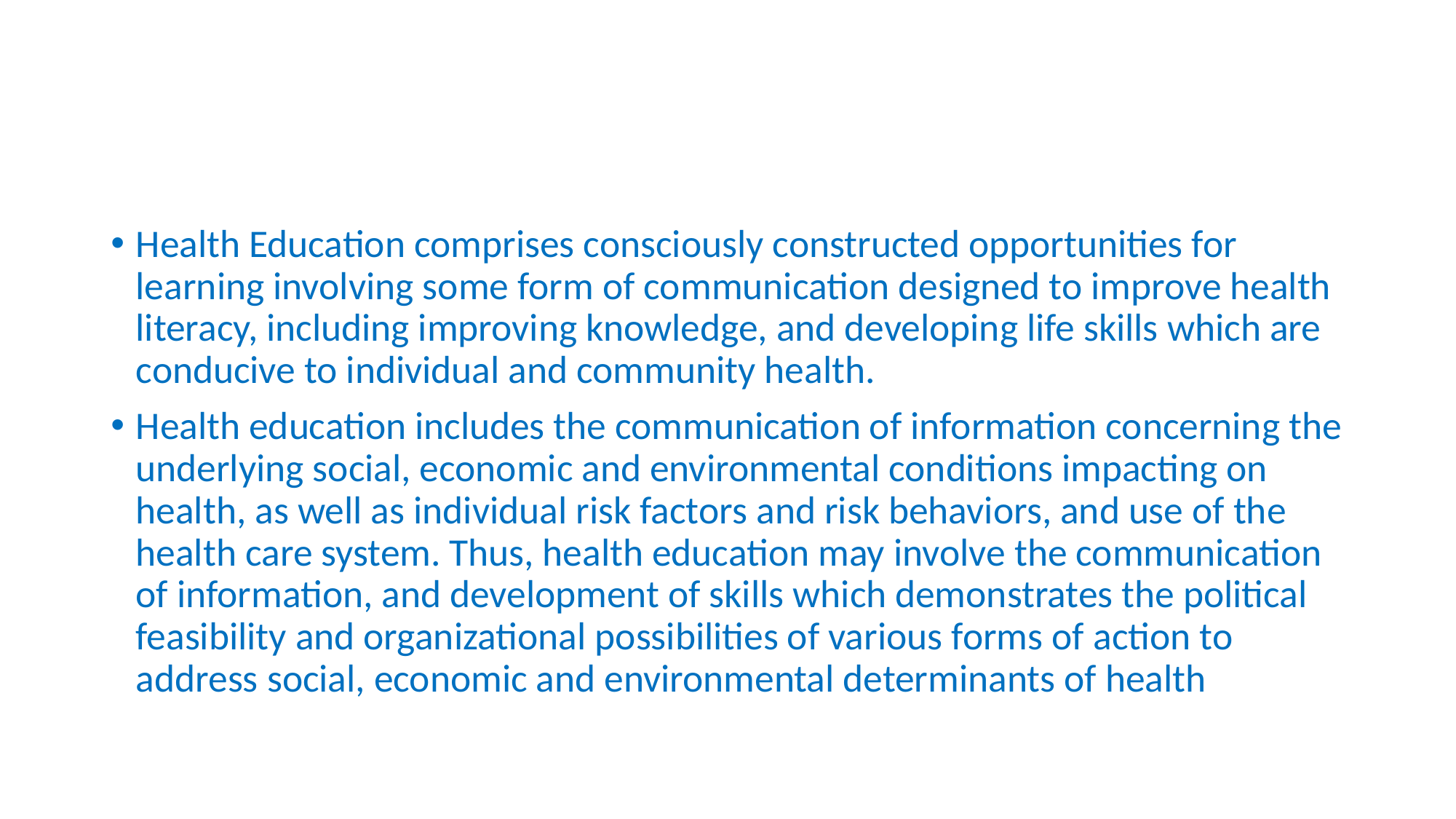

#
Health Education comprises consciously constructed opportunities for learning involving some form of communication designed to improve health literacy, including improving knowledge, and developing life skills which are conducive to individual and community health.
Health education includes the communication of information concerning the underlying social, economic and environmental conditions impacting on health, as well as individual risk factors and risk behaviors, and use of the health care system. Thus, health education may involve the communication of information, and development of skills which demonstrates the political feasibility and organizational possibilities of various forms of action to address social, economic and environmental determinants of health